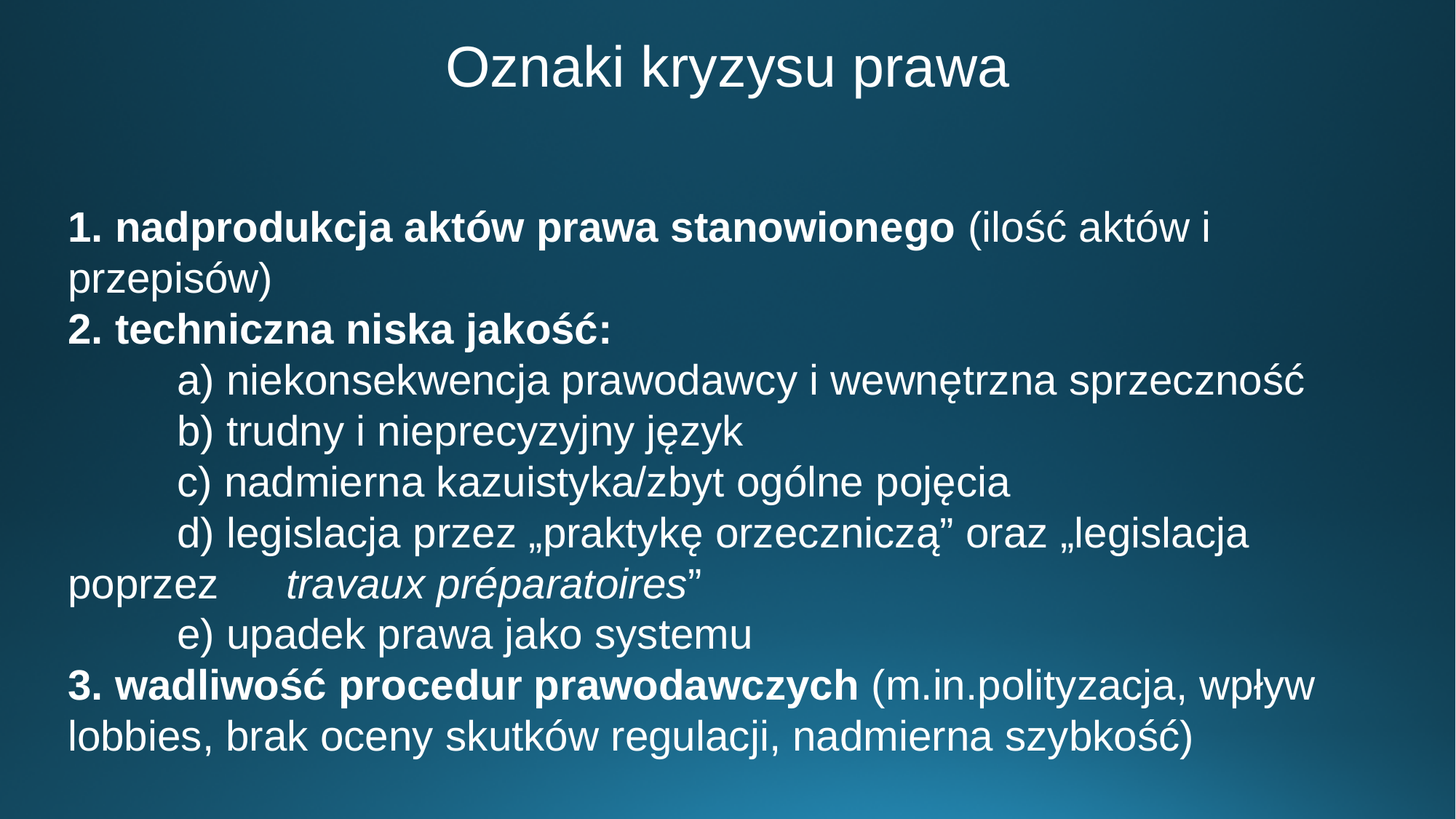

# Oznaki kryzysu prawa
1. nadprodukcja aktów prawa stanowionego (ilość aktów i przepisów)
2. techniczna niska jakość:
	a) niekonsekwencja prawodawcy i wewnętrzna sprzeczność
	b) trudny i nieprecyzyjny język
	c) nadmierna kazuistyka/zbyt ogólne pojęcia
	d) legislacja przez „praktykę orzeczniczą” oraz „legislacja poprzez 	travaux préparatoires”
	e) upadek prawa jako systemu
3. wadliwość procedur prawodawczych (m.in.polityzacja, wpływ lobbies, brak oceny skutków regulacji, nadmierna szybkość)